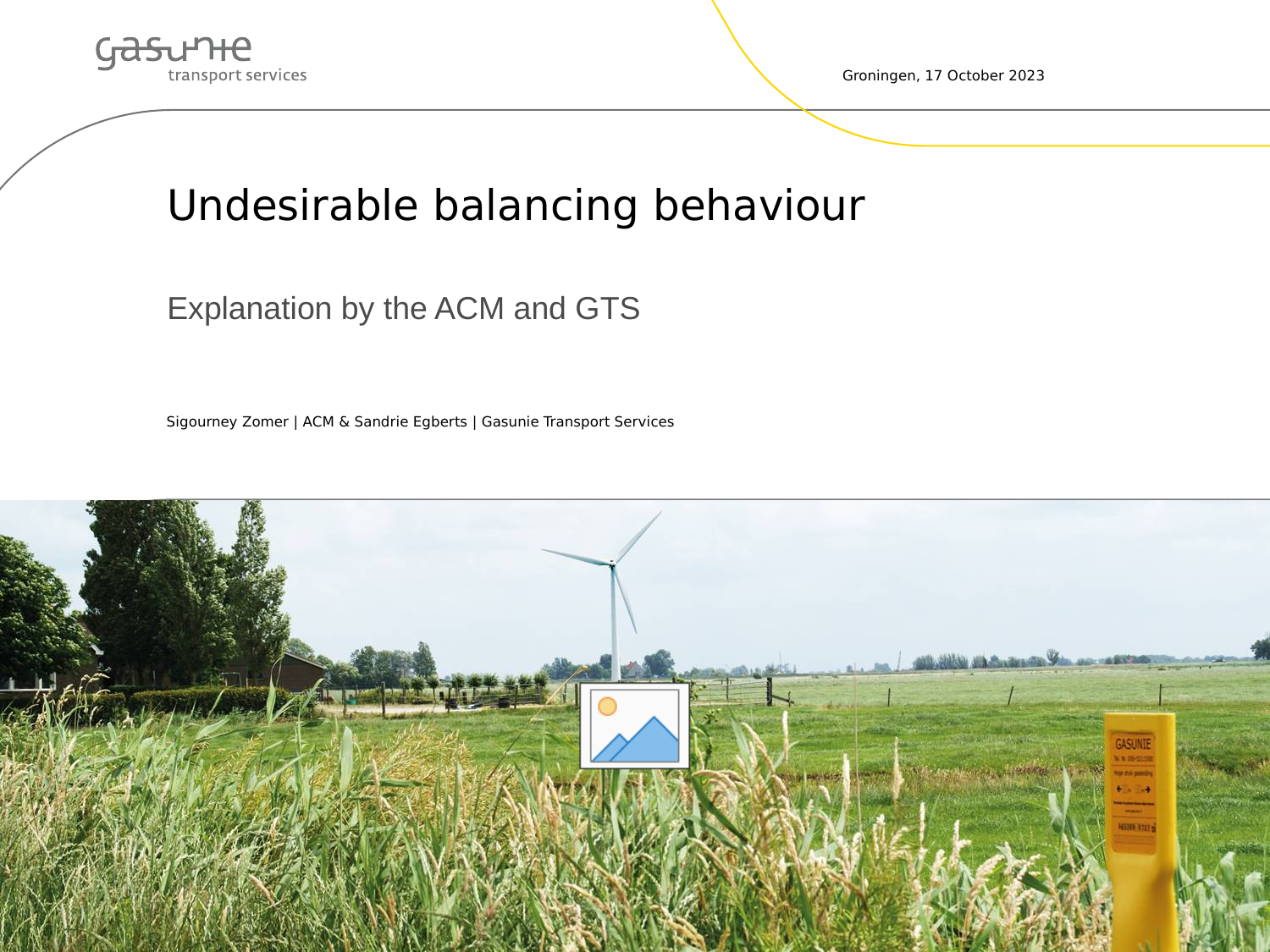

Groningen, 17 October 2023
# Undesirable balancing behaviour
Explanation by the ACM and GTS

Sigourney Zomer | ACM & Sandrie Egberts | Gasunie Transport Services